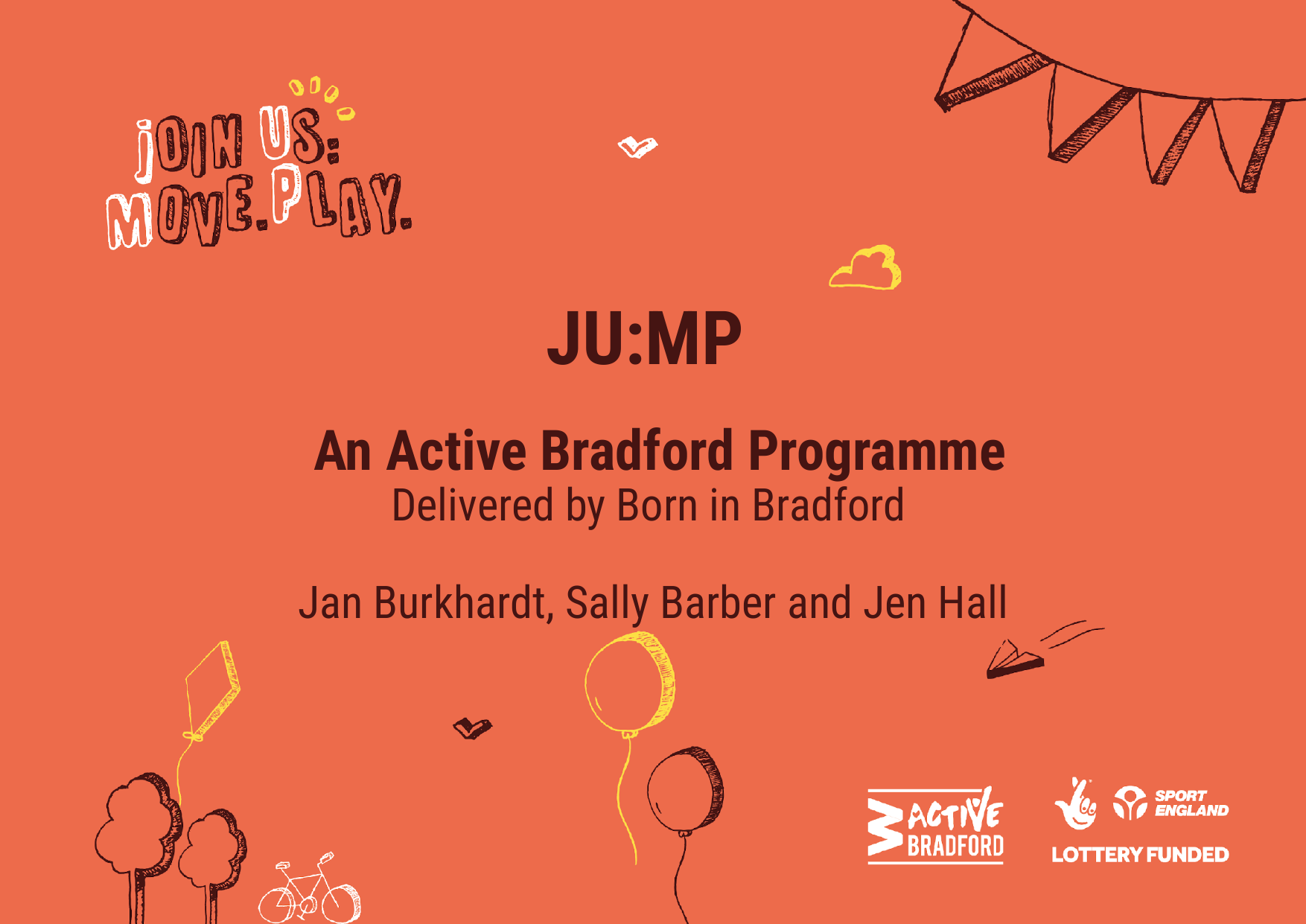

# JU:MP

 An Active Bradford Programme
Delivered by Born in Bradford
Jan Burkhardt, Sally Barber and Jen Hall